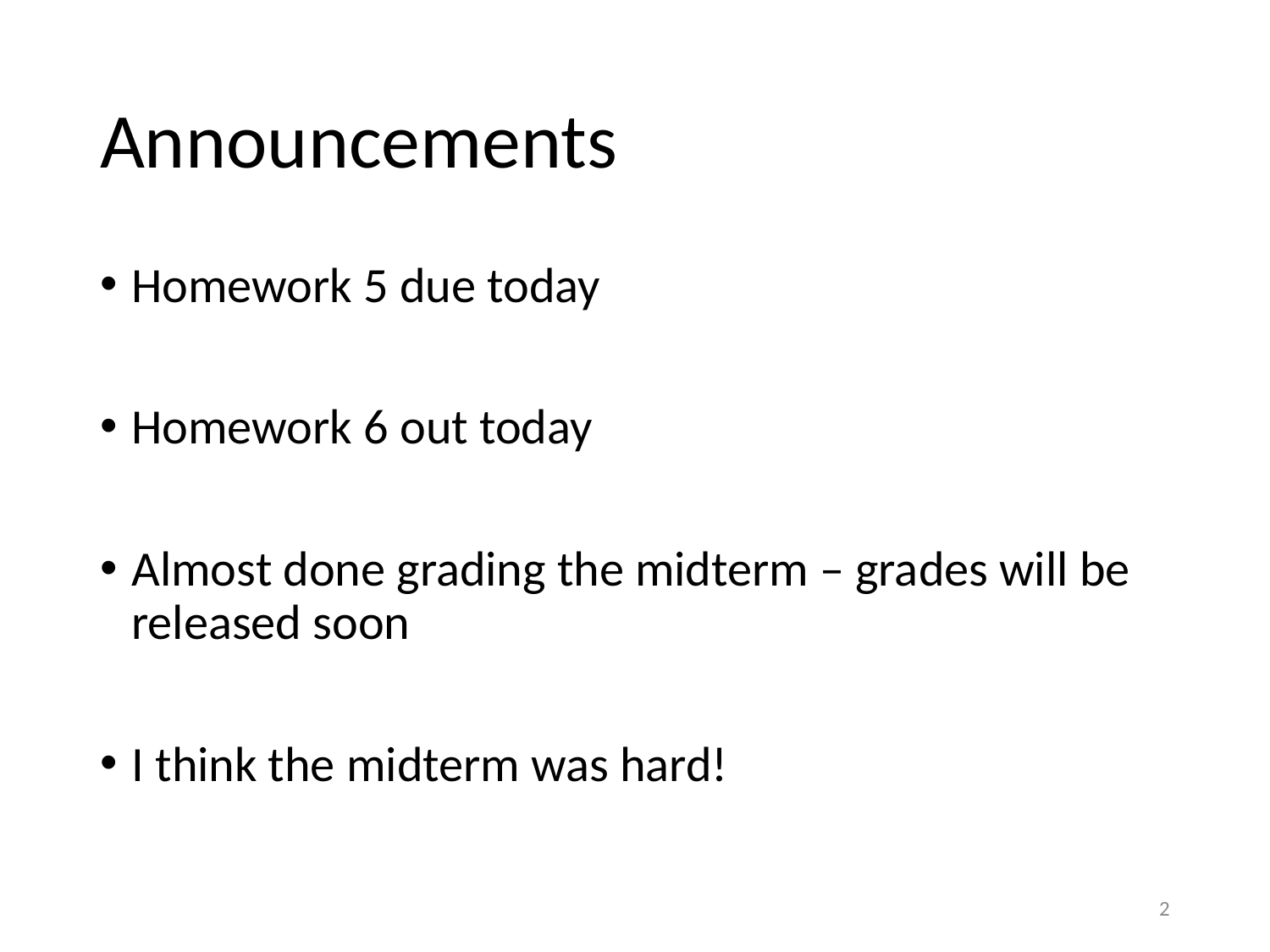

# Announcements
Homework 5 due today

Homework 6 out today

Almost done grading the midterm – grades will be released soon

I think the midterm was hard!
2